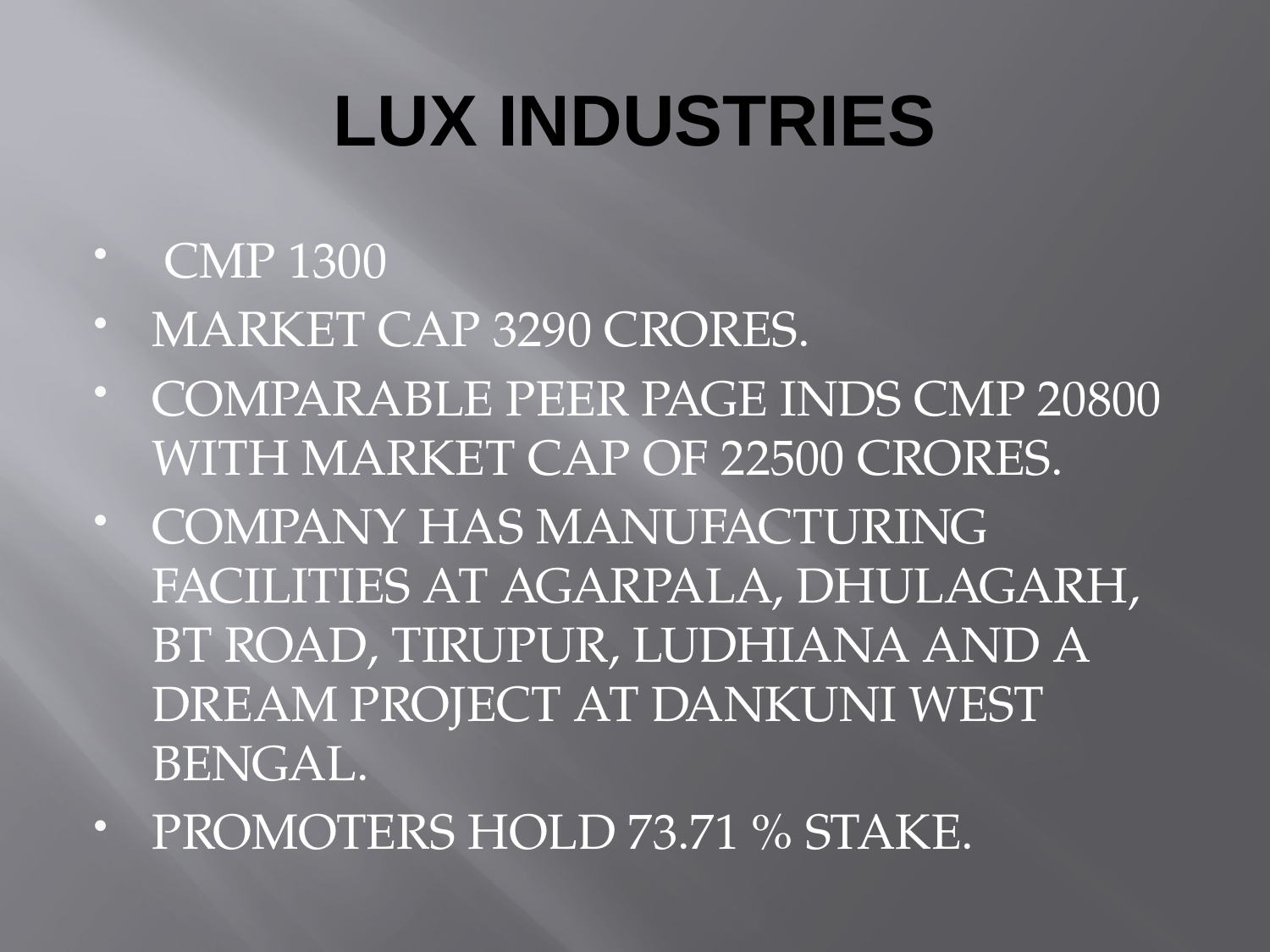

# LUX INDUSTRIES
 CMP 1300
MARKET CAP 3290 CRORES.
COMPARABLE PEER PAGE INDS CMP 20800 WITH MARKET CAP OF 22500 CRORES.
COMPANY HAS MANUFACTURING FACILITIES AT AGARPALA, DHULAGARH, BT ROAD, TIRUPUR, LUDHIANA AND A DREAM PROJECT AT DANKUNI WEST BENGAL.
PROMOTERS HOLD 73.71 % STAKE.